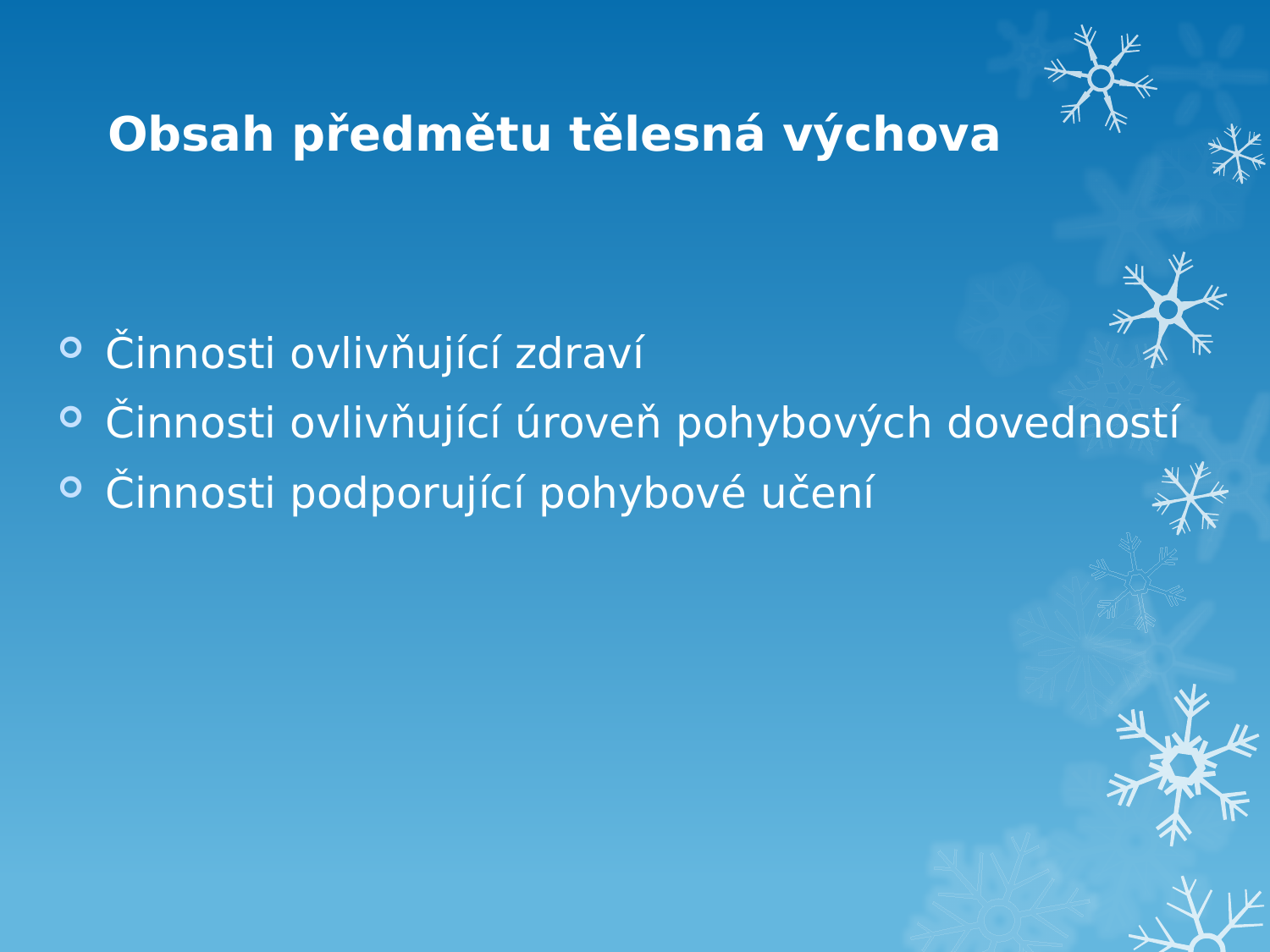

# Obsah předmětu tělesná výchova
Činnosti ovlivňující zdraví
Činnosti ovlivňující úroveň pohybových dovedností
Činnosti podporující pohybové učení